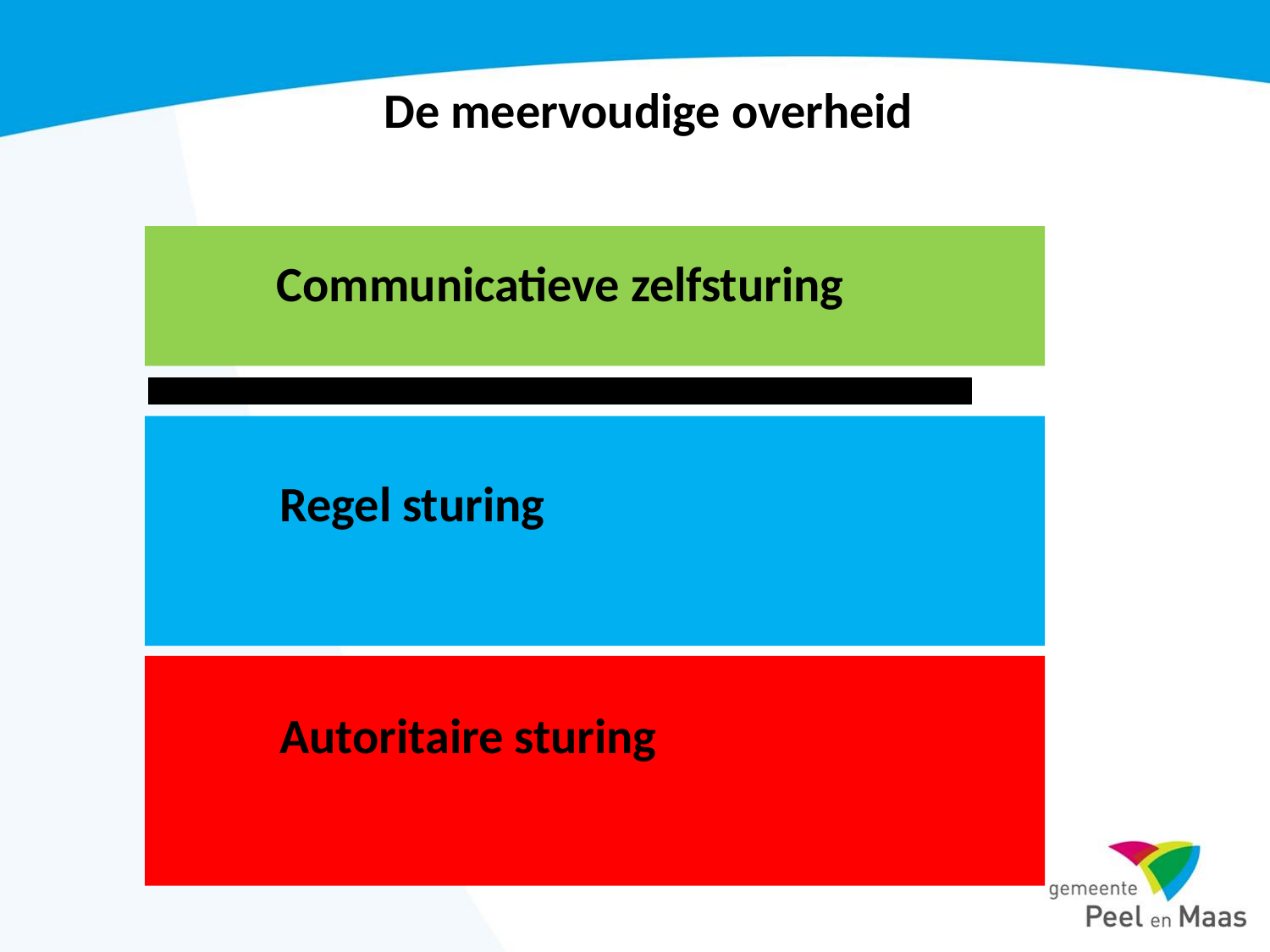

De meervoudige overheid

Communicatieve zelfsturing

Regel sturing

Autoritaire sturing